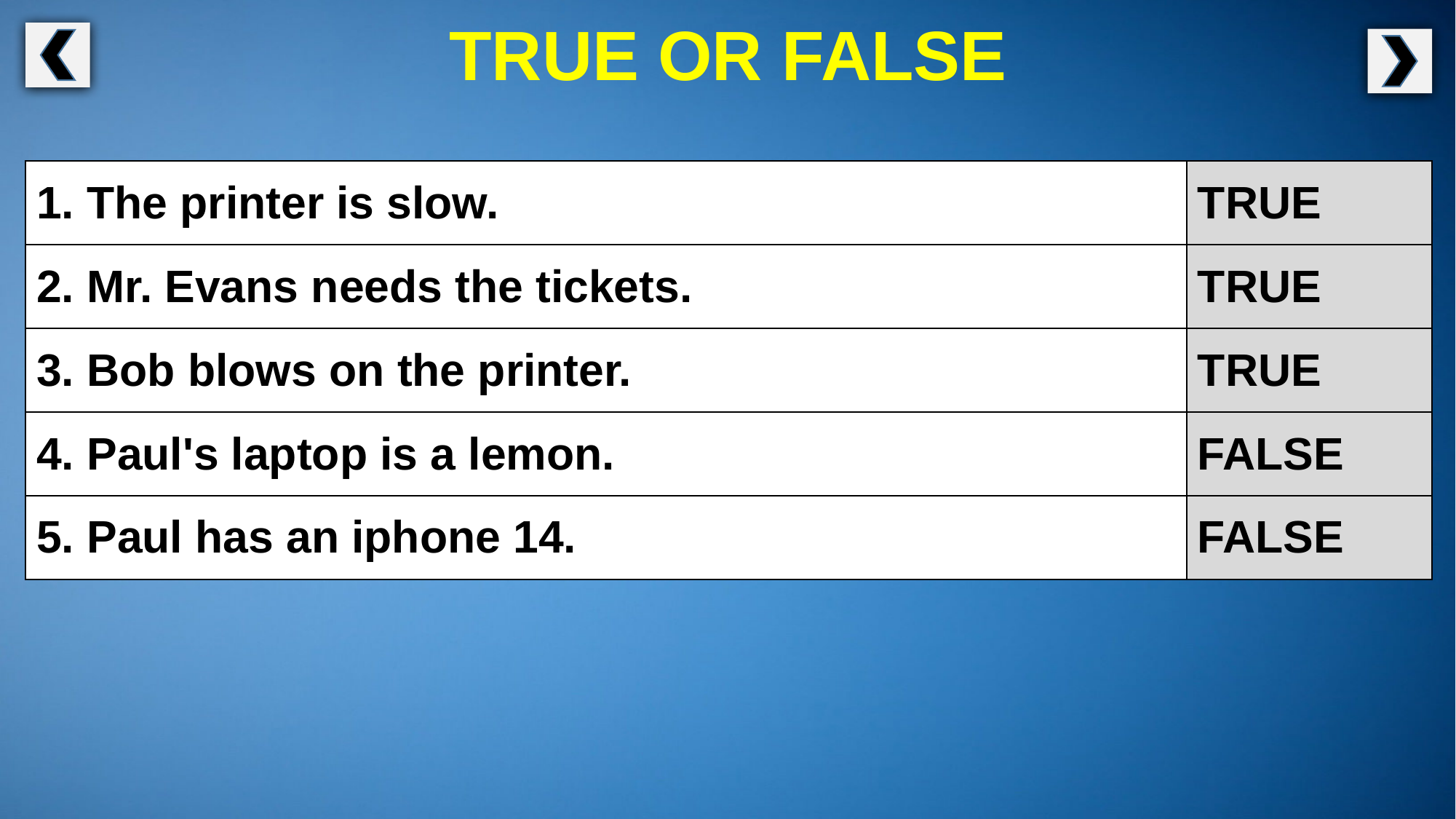

TRUE OR FALSE

| 1. The printer is slow. | TRUE |
| --- | --- |
| 2. Mr. Evans needs the tickets. | TRUE |
| 3. Bob blows on the printer. | TRUE |
| 4. Paul's laptop is a lemon. | FALSE |
| 5. Paul has an iphone 14. | FALSE |